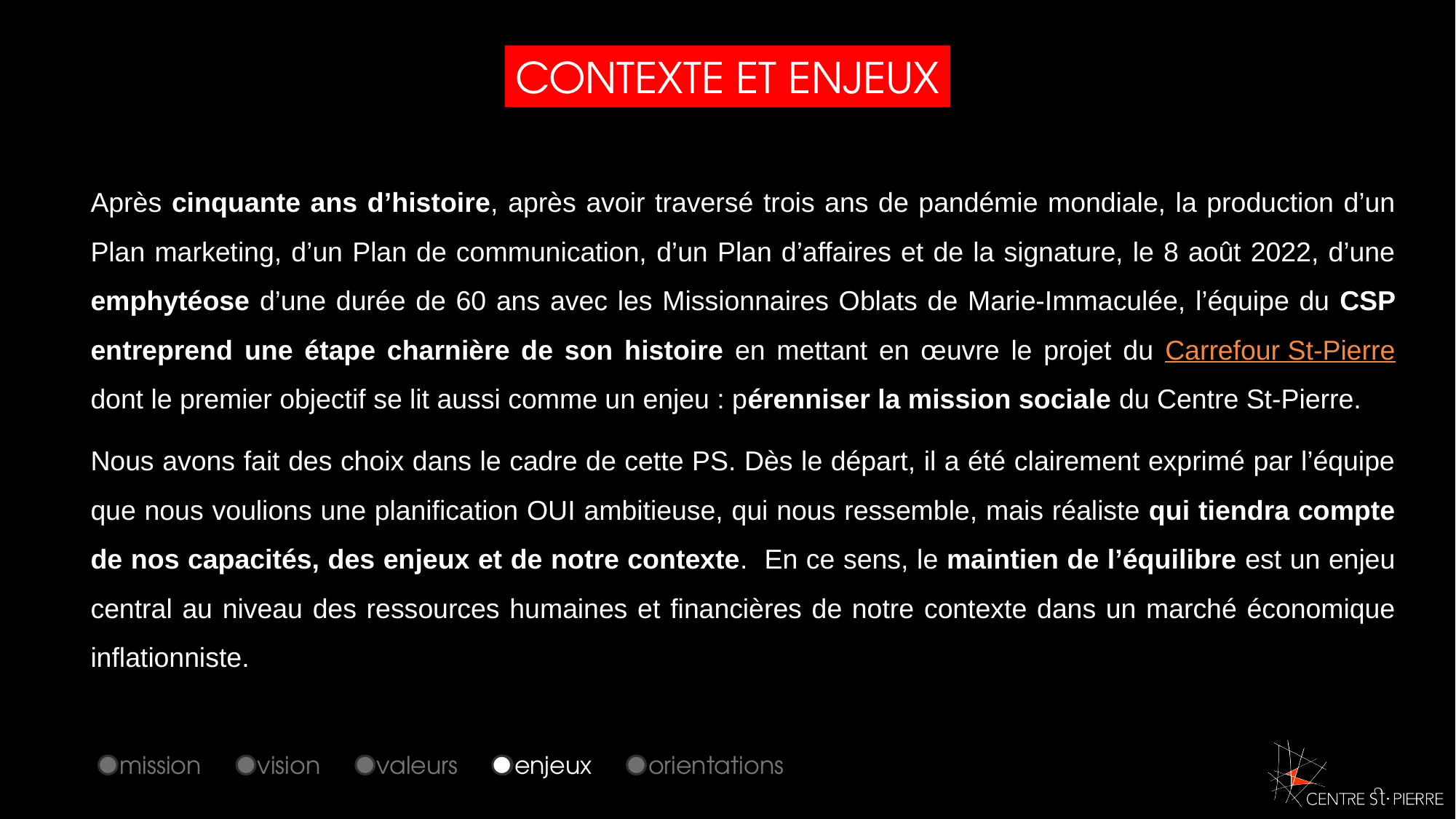

CONTEXTE ET ENJEUX
Après cinquante ans d’histoire, après avoir traversé trois ans de pandémie mondiale, la production d’un Plan marketing, d’un Plan de communication, d’un Plan d’affaires et de la signature, le 8 août 2022, d’une emphytéose d’une durée de 60 ans avec les Missionnaires Oblats de Marie-Immaculée, l’équipe du CSP entreprend une étape charnière de son histoire en mettant en œuvre le projet du Carrefour St-Pierre dont le premier objectif se lit aussi comme un enjeu : pérenniser la mission sociale du Centre St-Pierre.
Nous avons fait des choix dans le cadre de cette PS. Dès le départ, il a été clairement exprimé par l’équipe que nous voulions une planification OUI ambitieuse, qui nous ressemble, mais réaliste qui tiendra compte de nos capacités, des enjeux et de notre contexte.  En ce sens, le maintien de l’équilibre est un enjeu central au niveau des ressources humaines et financières de notre contexte dans un marché économique inflationniste.
mission

vision

valeurs

enjeux

orientations